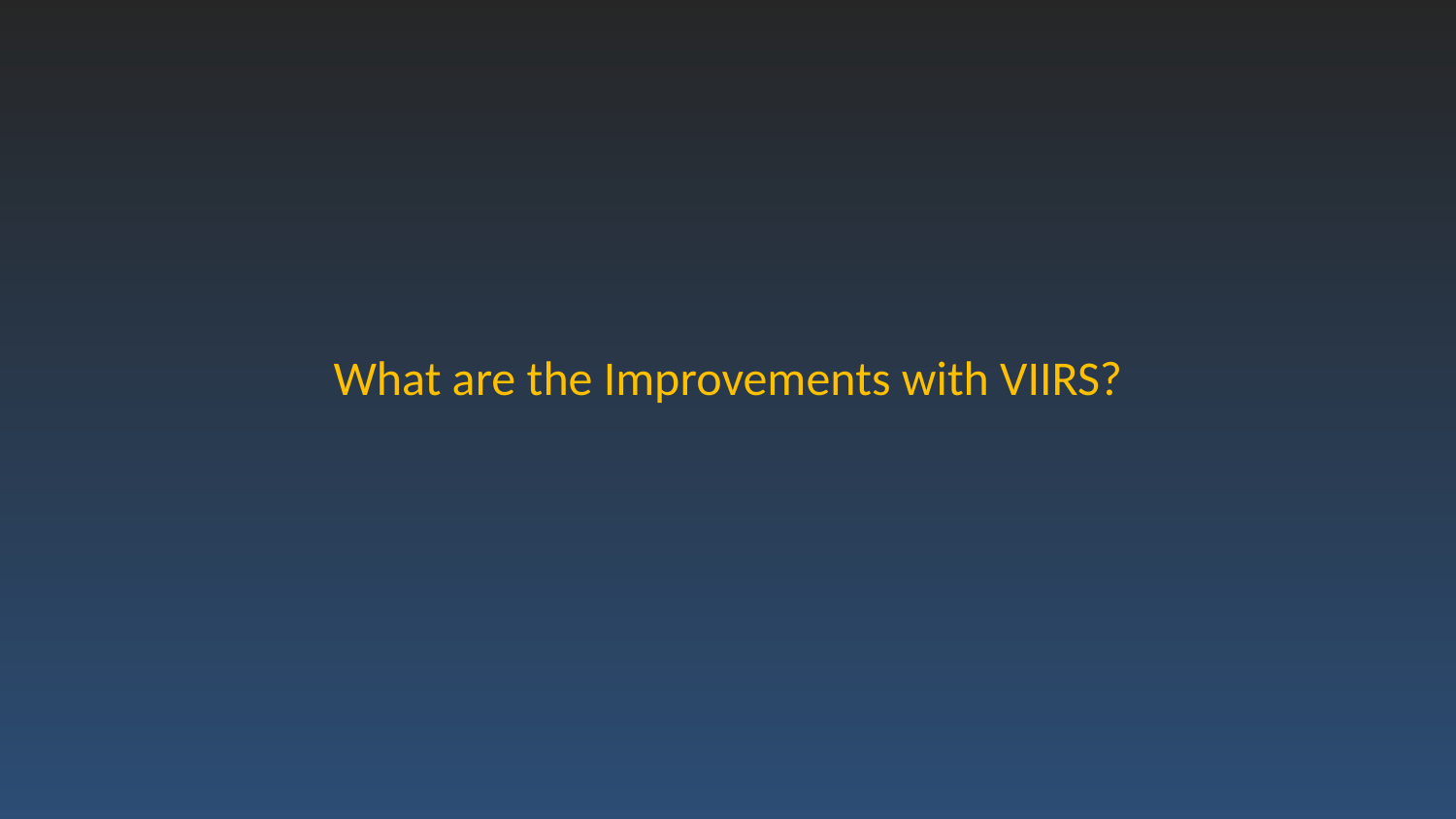

# What are the Improvements with VIIRS?